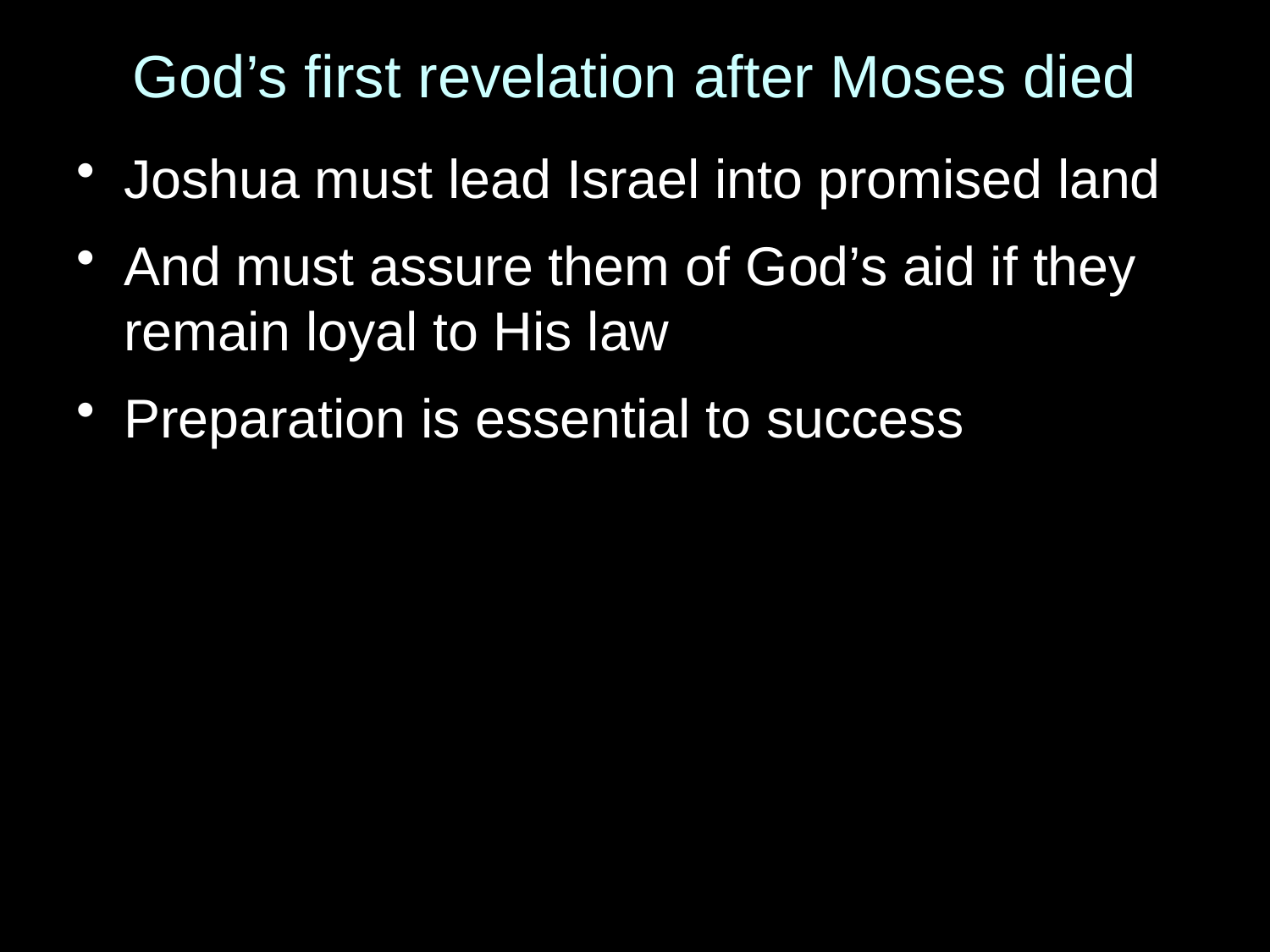

# God’s first revelation after Moses died
Joshua must lead Israel into promised land
And must assure them of God’s aid if they remain loyal to His law
Preparation is essential to success